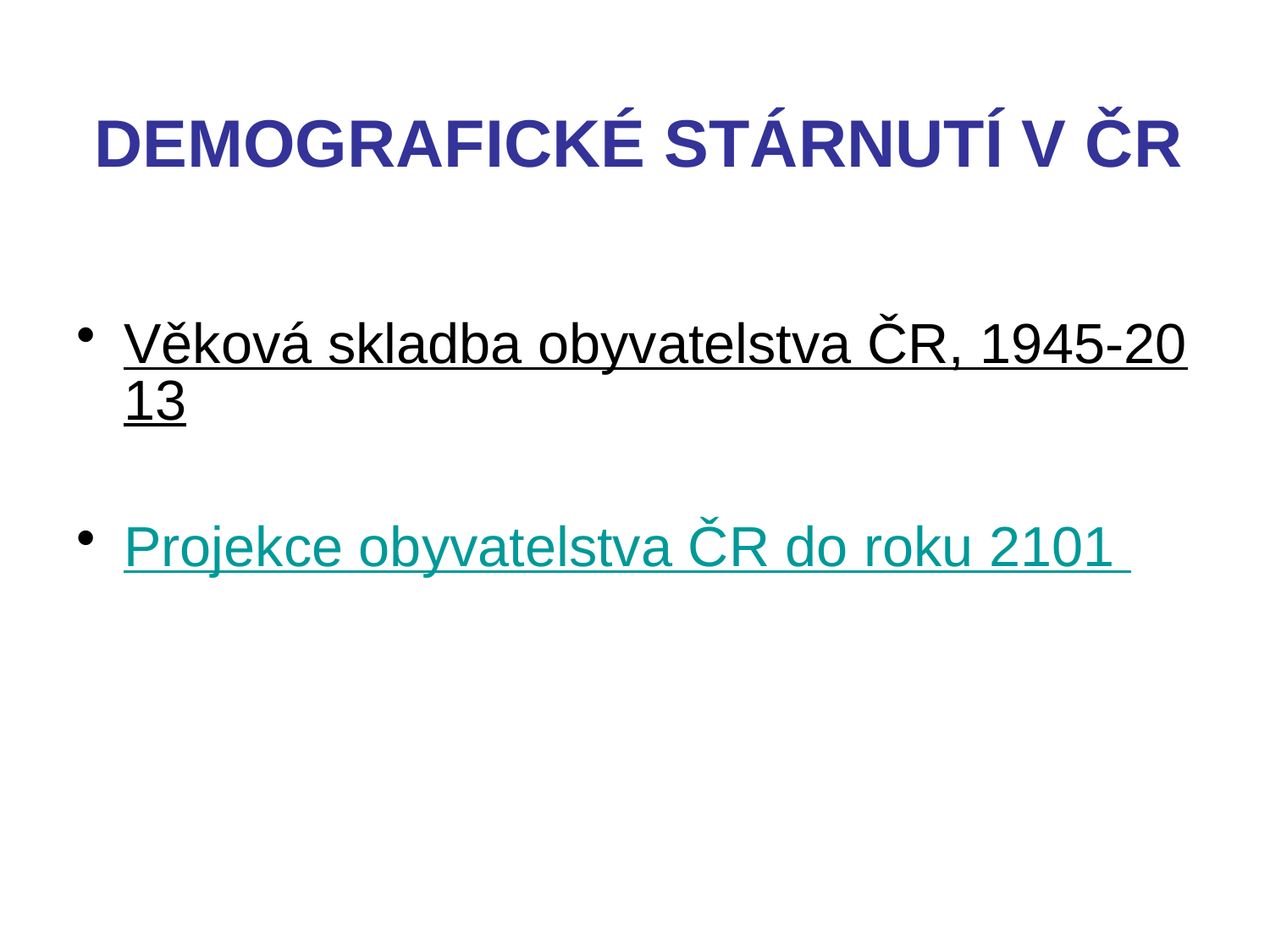

# Demografické stárnutí v ČR

Věková skladba obyvatelstva ČR, 1945-2013
Projekce obyvatelstva ČR do roku 2101